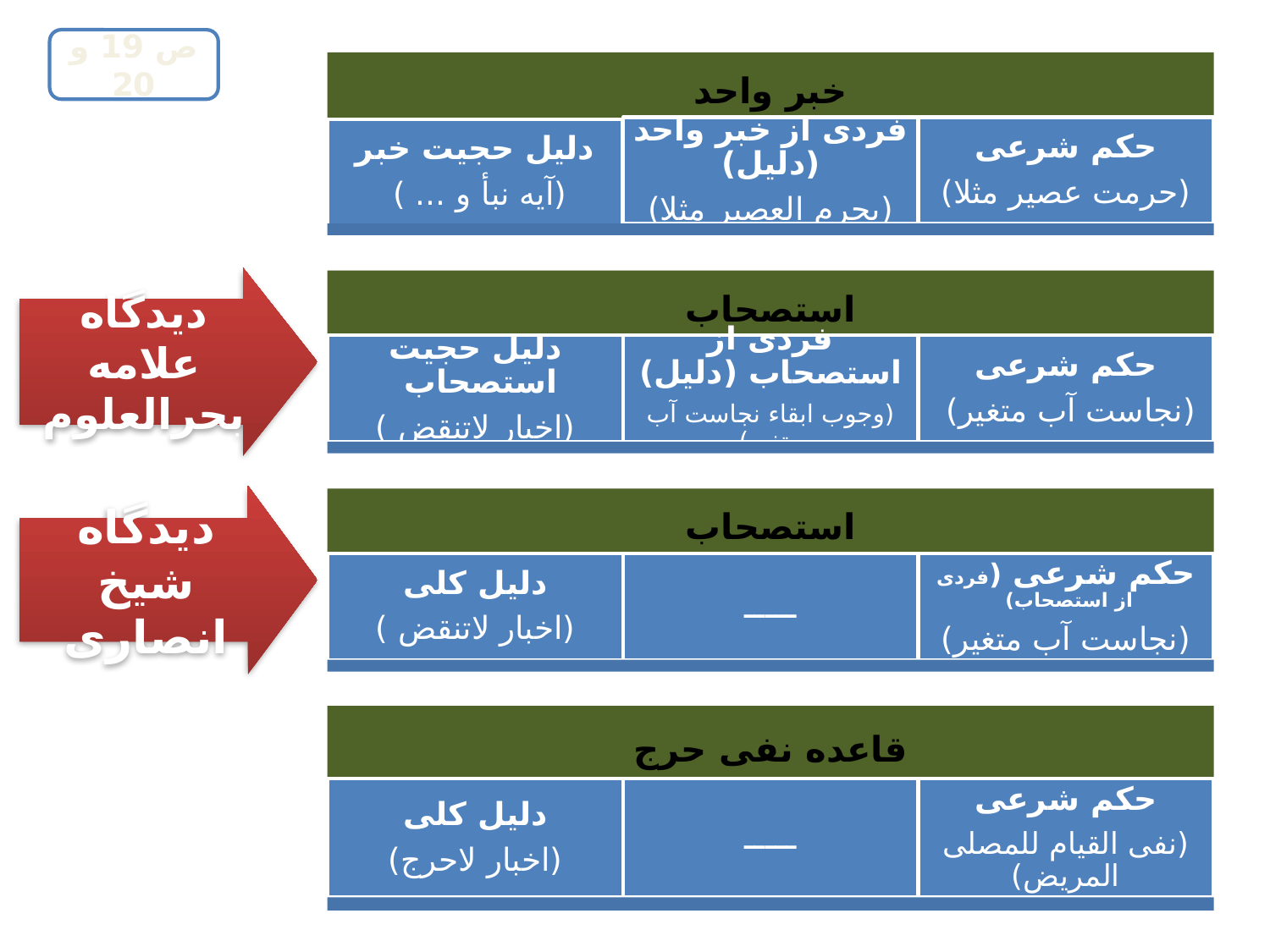

ص 19 و 20
خبر واحد
دلیل حجیت خبر
(آیه نبأ و ... )
فردی از خبر واحد (دلیل)
(یحرم العصیر مثلا)
حکم شرعی
(حرمت عصیر مثلا)
دیدگاه علامه بحرالعلوم
استصحاب
دلیل حجیت استصحاب
(اخبار لاتنقض )
فردی از استصحاب (دلیل)
(وجوب ابقاء نجاست آب متغیر)
حکم شرعی
(نجاست آب متغیر)
دیدگاه شیخ انصاری
استصحاب
دلیل کلی
(اخبار لاتنقض )
ـــــ
حکم شرعی (فردی از استصحاب)
(نجاست آب متغیر)
قاعده نفی حرج
دلیل کلی
(اخبار لاحرج)
ـــــ
حکم شرعی
(نفی القیام للمصلی المریض)